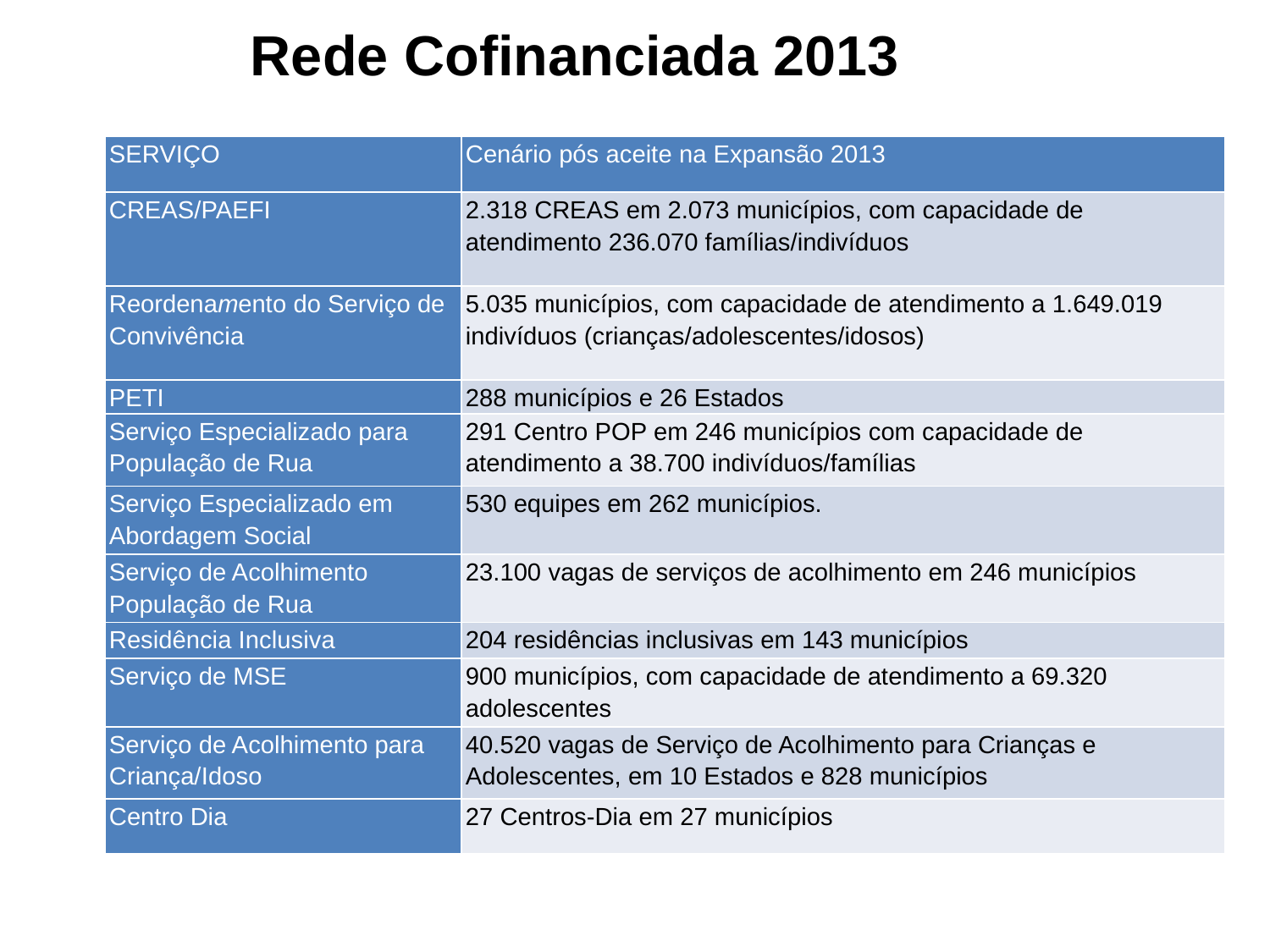

Rede Cofinanciada 2013
| SERVIÇO | Cenário pós aceite na Expansão 2013 |
| --- | --- |
| CREAS/PAEFI | 2.318 CREAS em 2.073 municípios, com capacidade de atendimento 236.070 famílias/indivíduos |
| Reordenamento do Serviço de Convivência | 5.035 municípios, com capacidade de atendimento a 1.649.019 indivíduos (crianças/adolescentes/idosos) |
| PETI | 288 municípios e 26 Estados |
| Serviço Especializado para População de Rua | 291 Centro POP em 246 municípios com capacidade de atendimento a 38.700 indivíduos/famílias |
| Serviço Especializado em Abordagem Social | 530 equipes em 262 municípios. |
| Serviço de Acolhimento População de Rua | 23.100 vagas de serviços de acolhimento em 246 municípios |
| Residência Inclusiva | 204 residências inclusivas em 143 municípios |
| Serviço de MSE | 900 municípios, com capacidade de atendimento a 69.320 adolescentes |
| Serviço de Acolhimento para Criança/Idoso | 40.520 vagas de Serviço de Acolhimento para Crianças e Adolescentes, em 10 Estados e 828 municípios |
| Centro Dia | 27 Centros-Dia em 27 municípios |